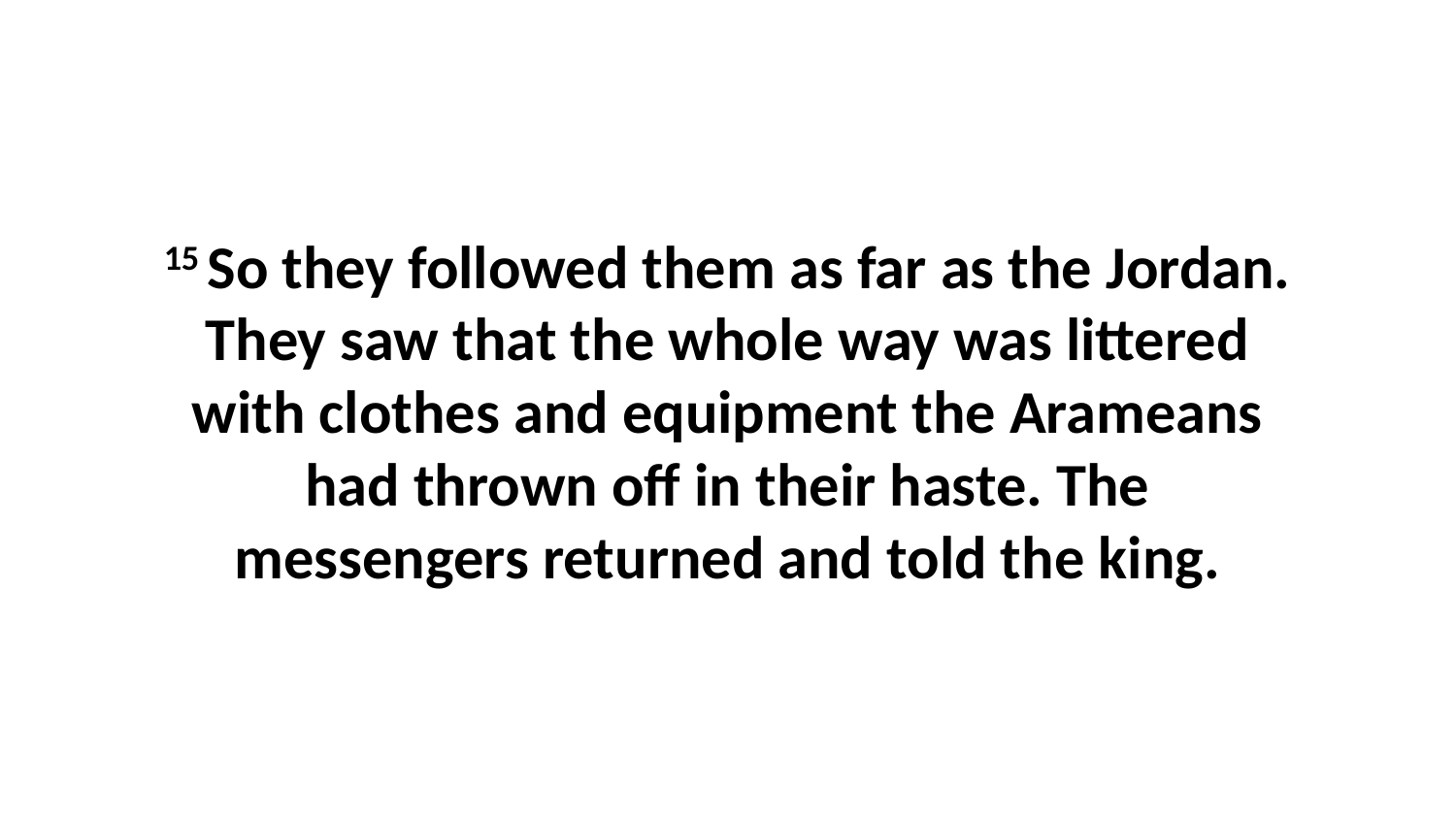

15 So they followed them as far as the Jordan. They saw that the whole way was littered with clothes and equipment the Arameans had thrown off in their haste. The messengers returned and told the king.